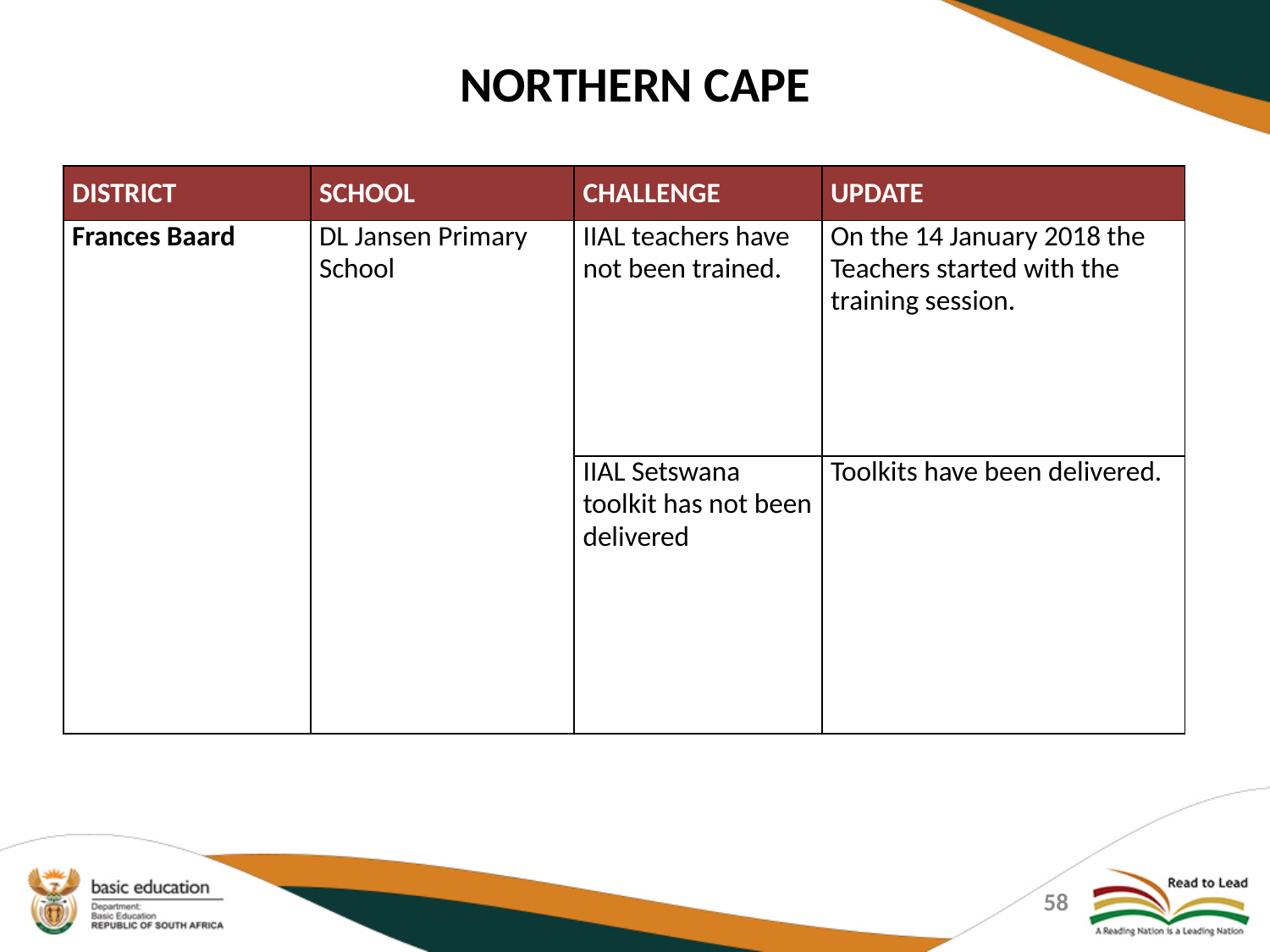

# NORTHERN CAPE

| DISTRICT | SCHOOL | CHALLENGE | UPDATE |
| --- | --- | --- | --- |
| Frances Baard | DL Jansen Primary School | IIAL teachers have not been trained. | On the 14 January 2018 the Teachers started with the training session. |
|  |  | IIAL Setswana toolkit has not been delivered | Toolkits have been delivered. |

58